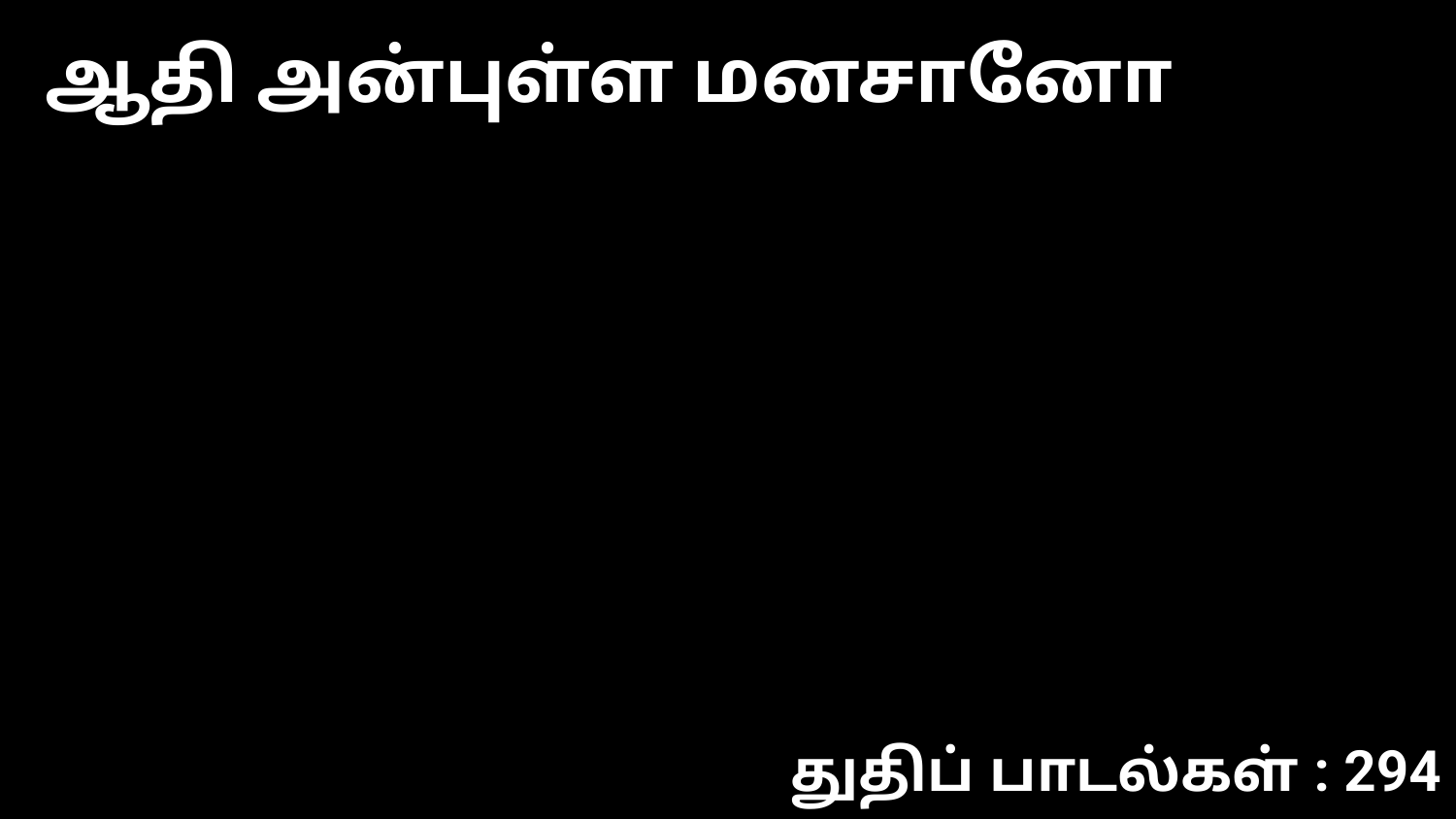

ஆதி அன்புள்ள மனசானோ
துதிப் பாடல்கள் : 294